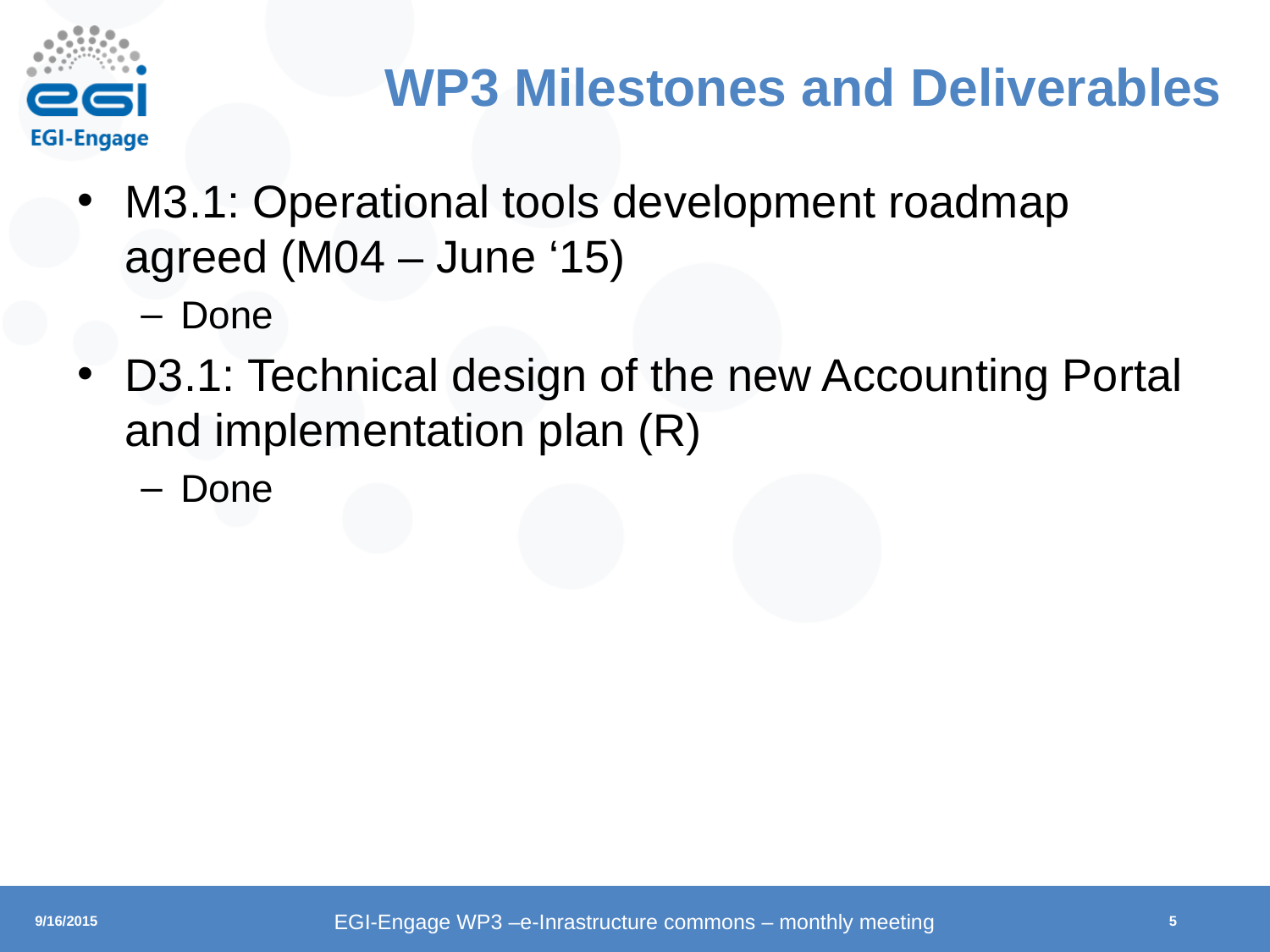

# WP3 Milestones and Deliverables
M3.1: Operational tools development roadmap agreed (M04 – June ‘15)
Done
D3.1: Technical design of the new Accounting Portal and implementation plan (R)
Done
EGI-Engage WP3 –e-Inrastructure commons – monthly meeting